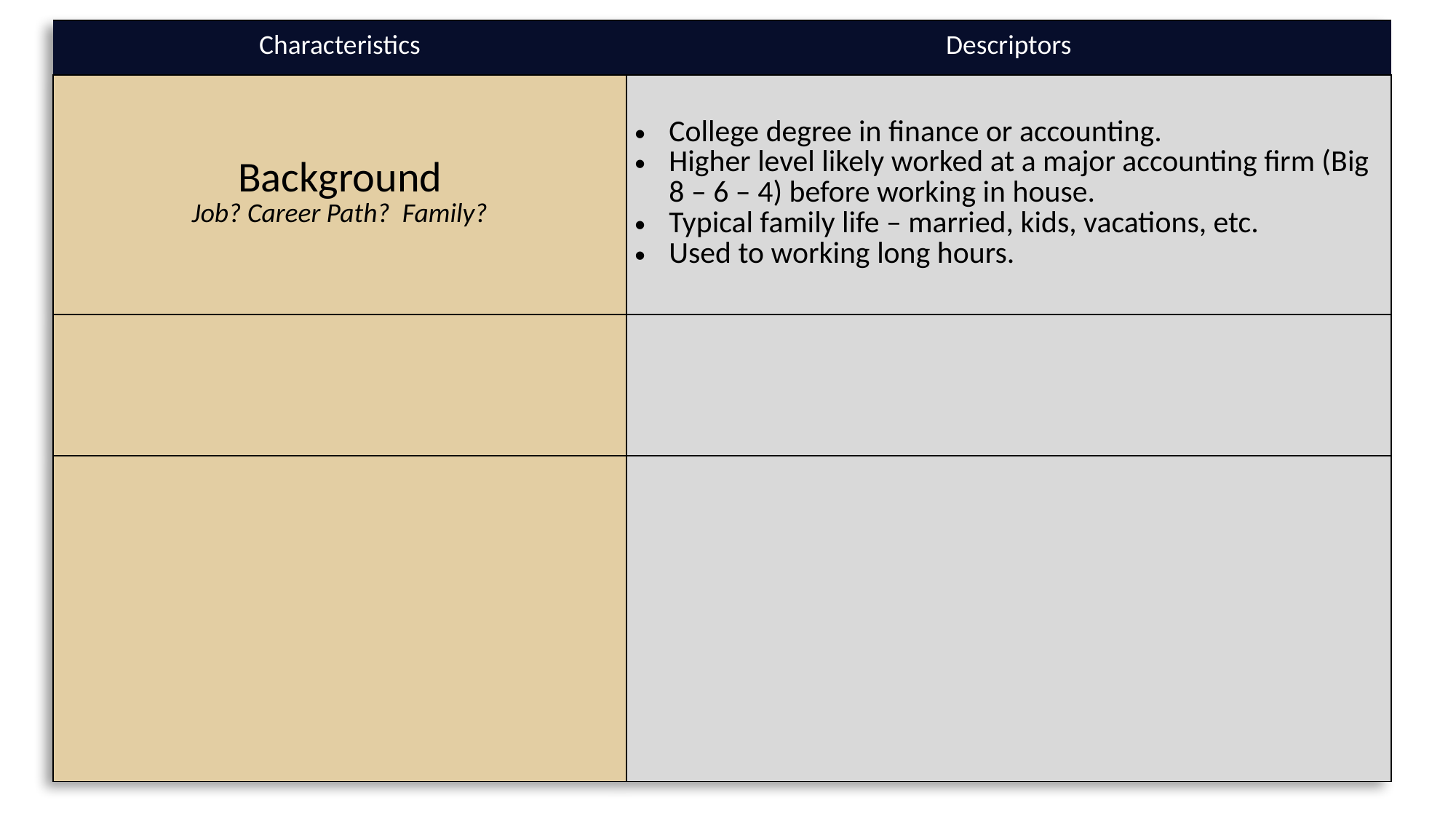

| Characteristics | Descriptors |
| --- | --- |
| Background Job? Career Path? Family? | College degree in finance or accounting. Higher level likely worked at a major accounting firm (Big 8 – 6 – 4) before working in house. Typical family life – married, kids, vacations, etc. Used to working long hours. |
| Demographics Gender? Age? Income? Location? | Mixture of male and female. Mid 40’s – early 60’s at the leadership level. Higher income. |
| Identifiers Demeanor? Communication Preference / Style? | Introverted, quiet. Leadership more social, but it’s usually adopted behavior. Communicate by email vs. phone. Want things in writing. Process driven. Detail oriented. Prefer data over stories. Hate distractions. |